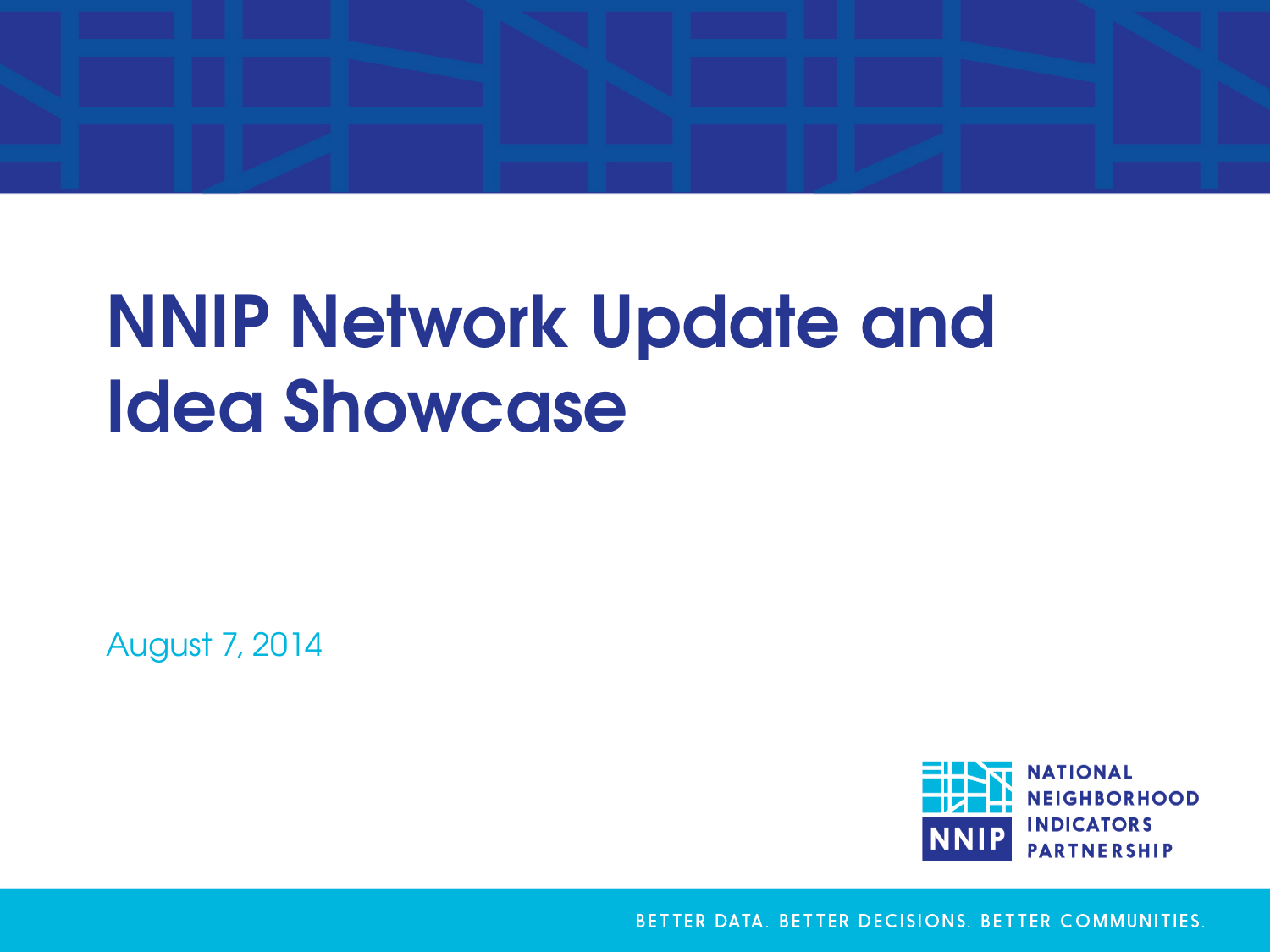

# NNIP Network Update and Idea Showcase
August 7, 2014